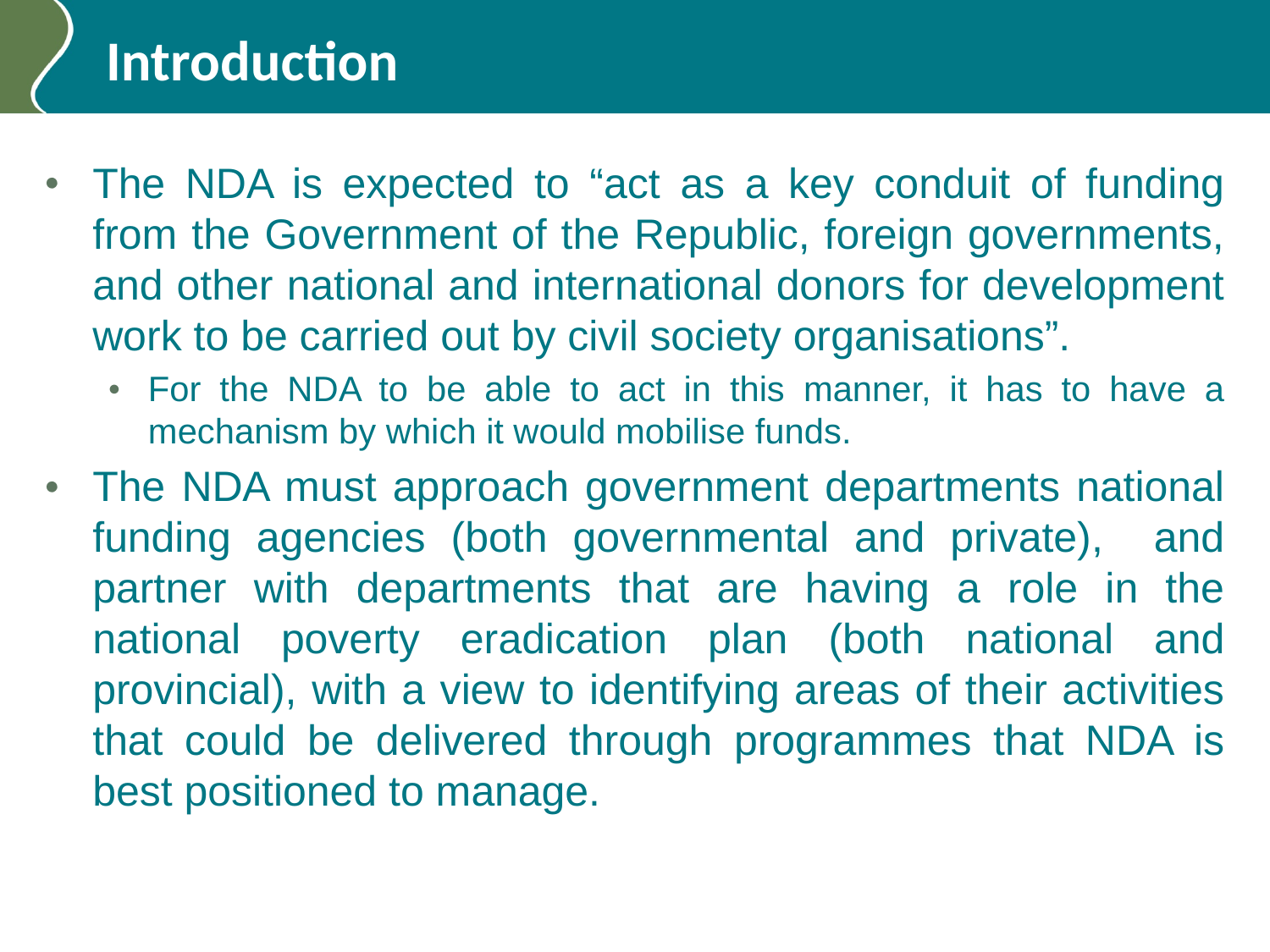

# Introduction
The NDA is expected to “act as a key conduit of funding from the Government of the Republic, foreign governments, and other national and international donors for development work to be carried out by civil society organisations”.
For the NDA to be able to act in this manner, it has to have a mechanism by which it would mobilise funds.
The NDA must approach government departments national funding agencies (both governmental and private),  and partner with departments that are having a role in the national poverty eradication plan (both national and provincial), with a view to identifying areas of their activities that could be delivered through programmes that NDA is best positioned to manage.